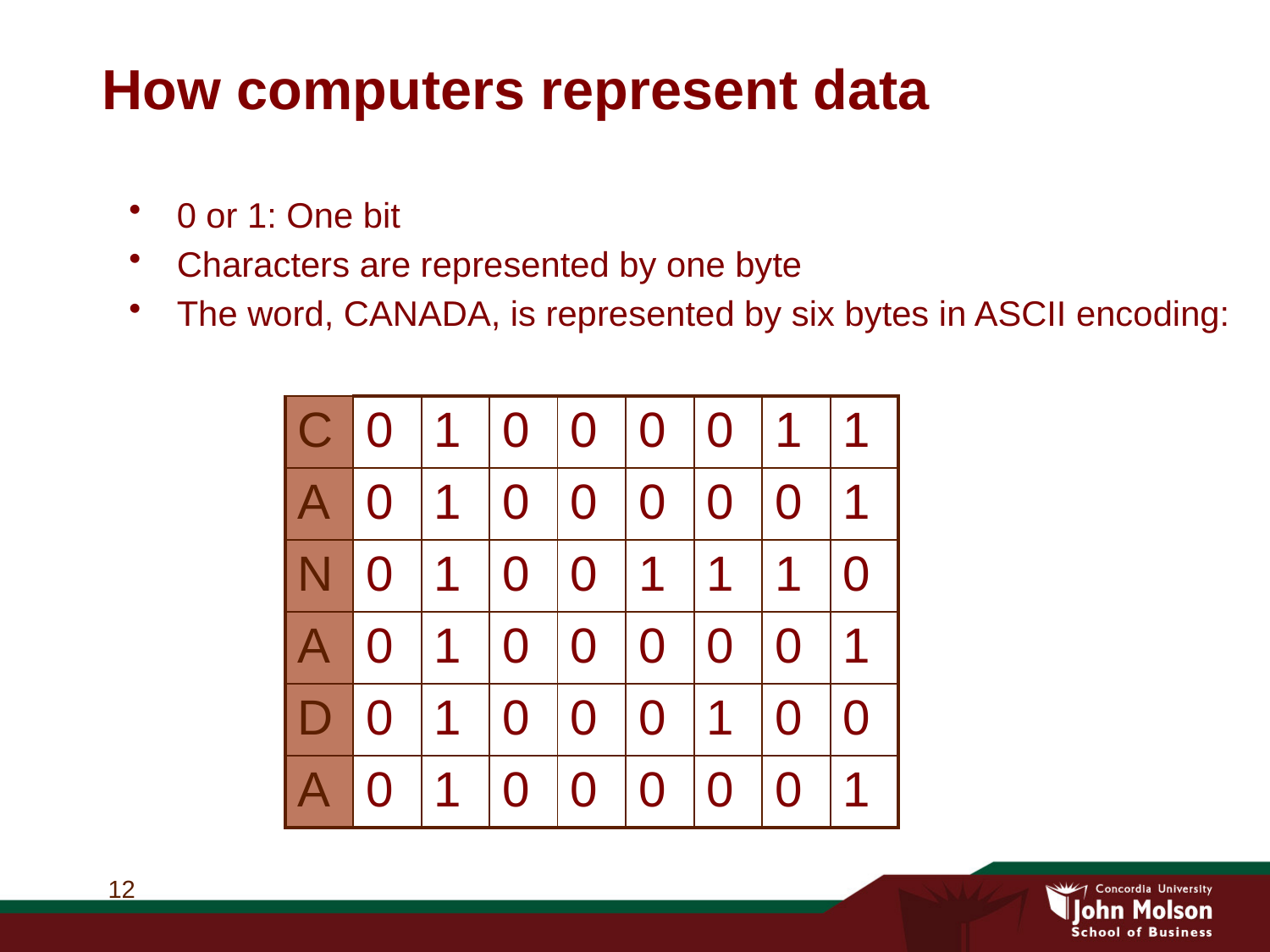

# How computers represent data
0 or 1: One bit
Characters are represented by one byte
The word, CANADA, is represented by six bytes in ASCII encoding:
| C | 0 | 1 | 0 | 0 | 0 | 0 | 1 | 1 |
| --- | --- | --- | --- | --- | --- | --- | --- | --- |
| A | 0 | 1 | 0 | 0 | 0 | 0 | 0 | 1 |
| N | 0 | 1 | 0 | 0 | 1 | 1 | 1 | 0 |
| A | 0 | 1 | 0 | 0 | 0 | 0 | 0 | 1 |
| D | 0 | 1 | 0 | 0 | 0 | 1 | 0 | 0 |
| A | 0 | 1 | 0 | 0 | 0 | 0 | 0 | 1 |
12